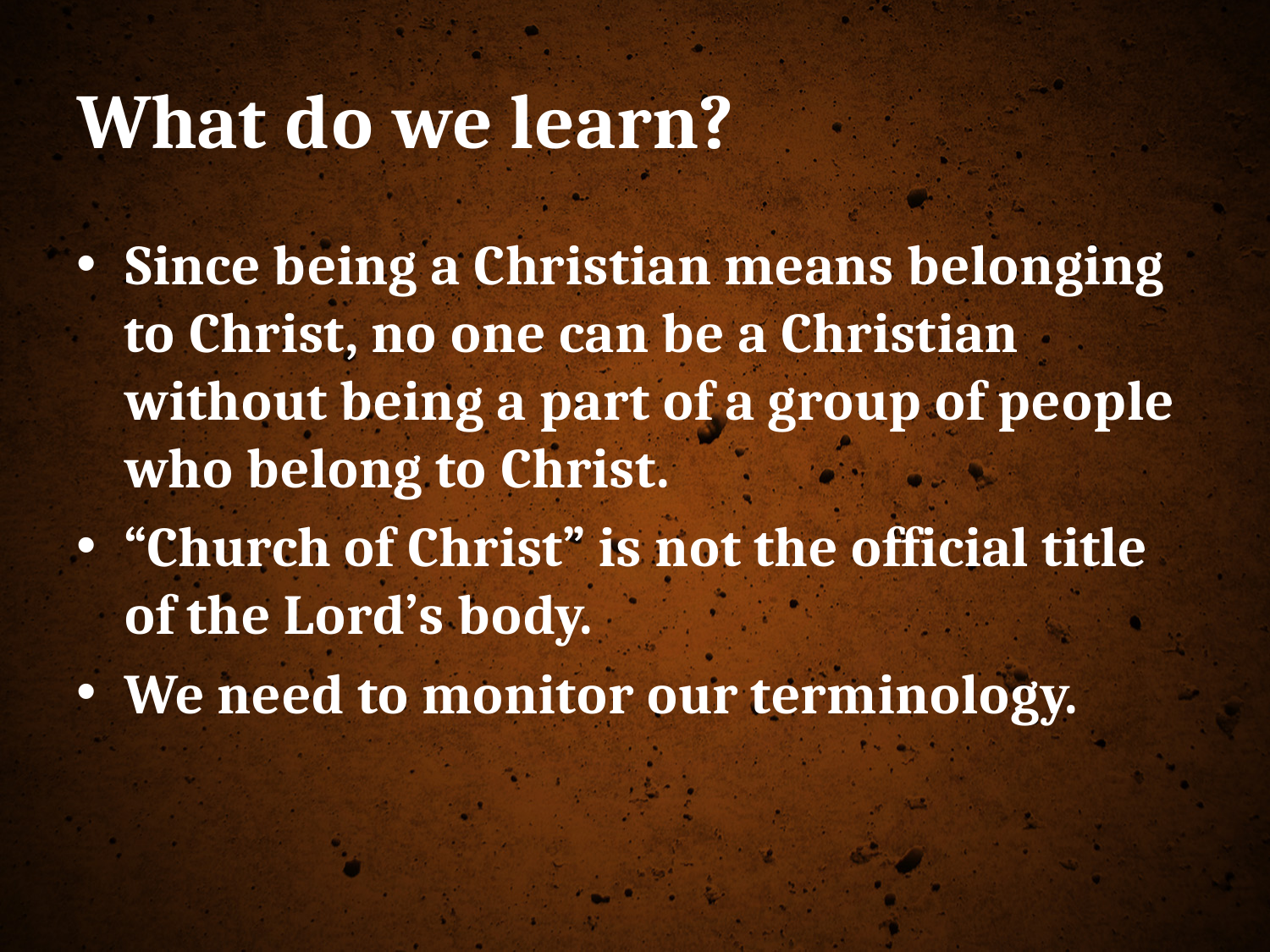

# What do we learn?
Since being a Christian means belonging to Christ, no one can be a Christian without being a part of a group of people who belong to Christ.
“Church of Christ” is not the official title of the Lord’s body.
We need to monitor our terminology.